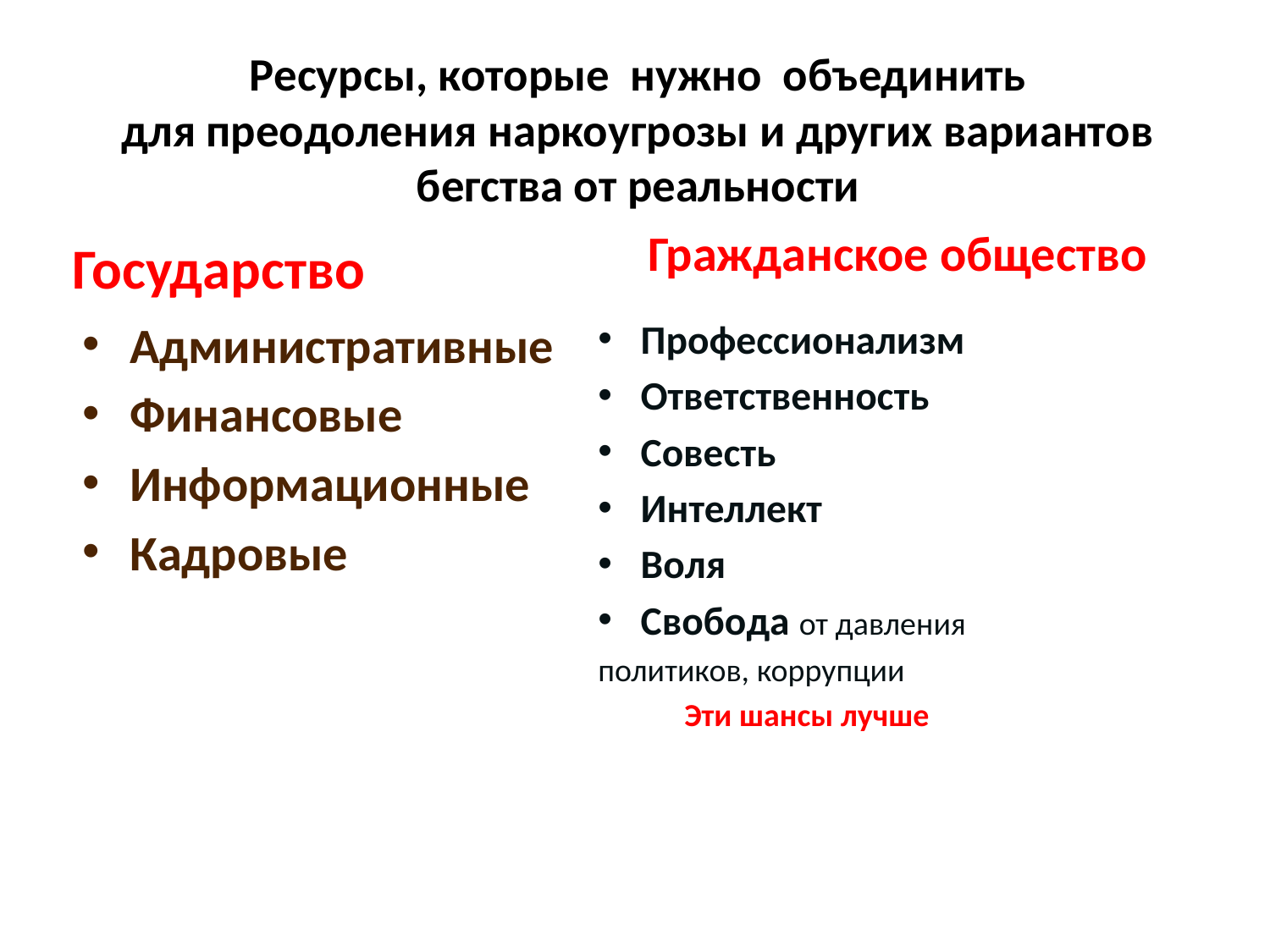

# Ресурсы, которые  нужно  объединить для преодоления наркоугрозы и других вариантов бегства от реальности
Гражданское общество
Государство
Профессионализм
Ответственность
Совесть
Интеллект
Воля
Свобода от давления
политиков, коррупции
            Эти шансы лучше
Административные
Финансовые
Информационные
Кадровые